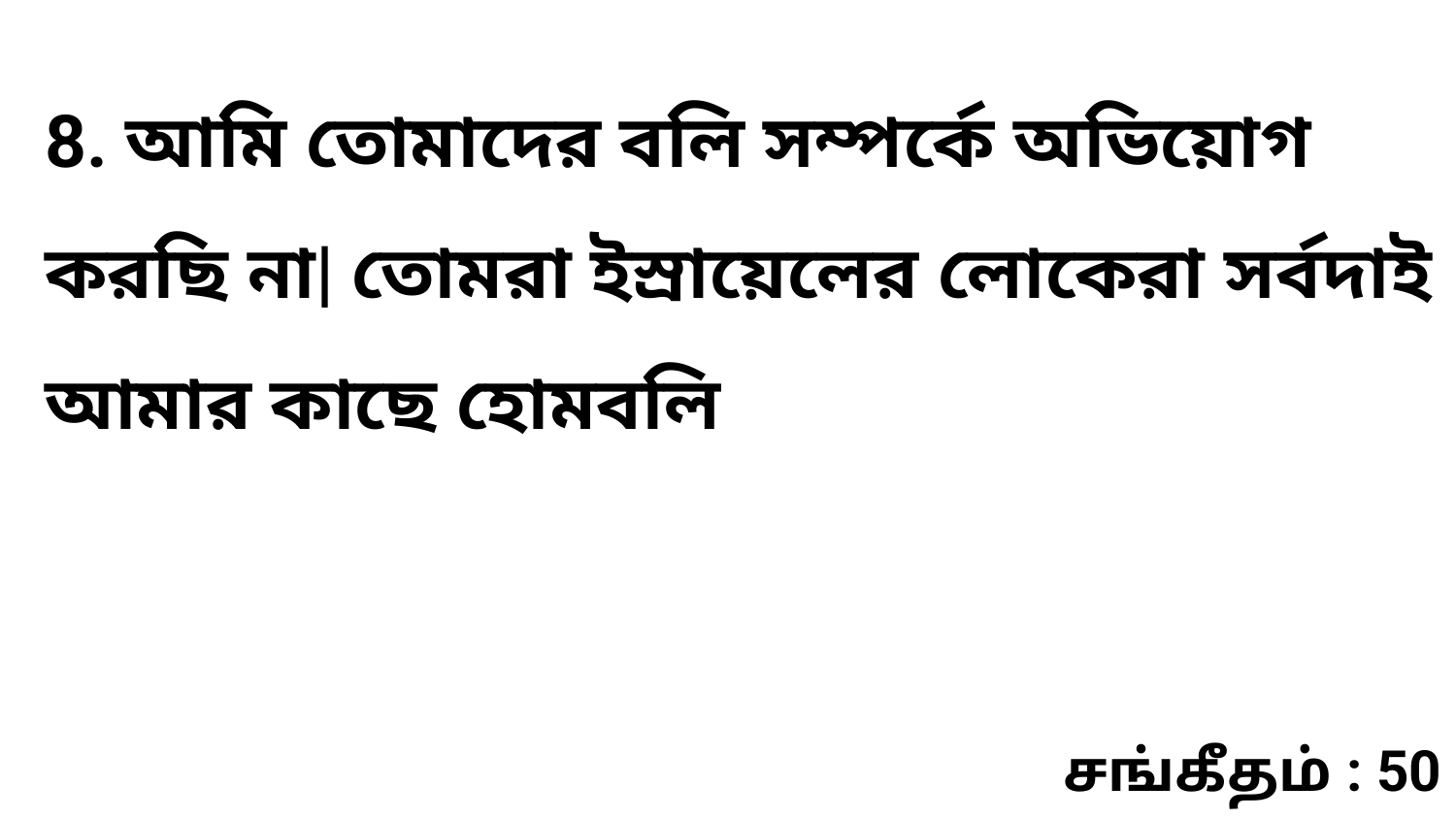

8. আমি তোমাদের বলি সম্পর্কে অভিয়োগ করছি না| তোমরা ইস্রায়েলের লোকেরা সর্বদাই আমার কাছে হোমবলি
சங்கீதம் : 50